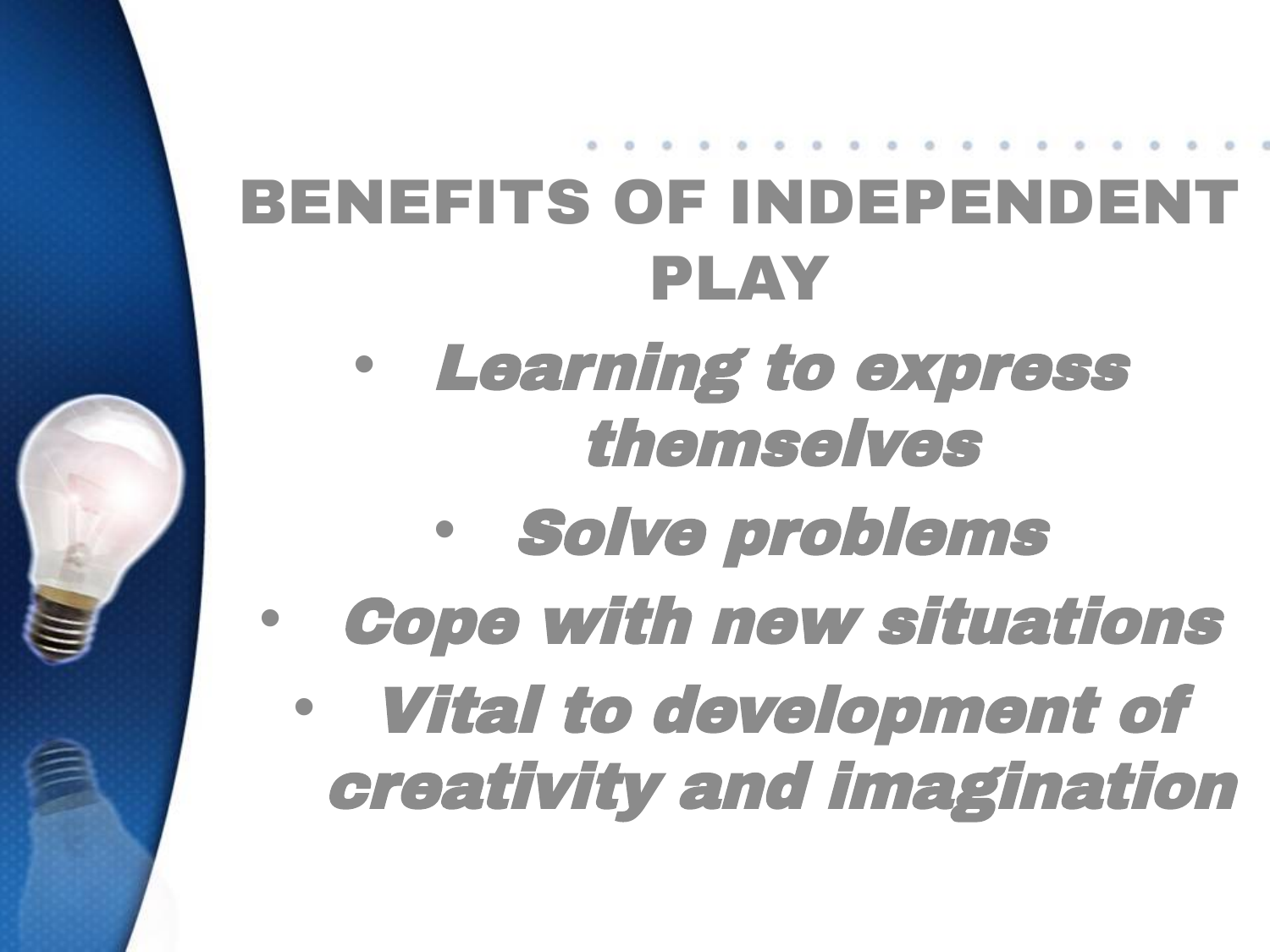

BENEFITS OF INDEPENDENT PLAY
Learning to express themselves
Solve problems
Cope with new situations
Vital to development of creativity and imagination